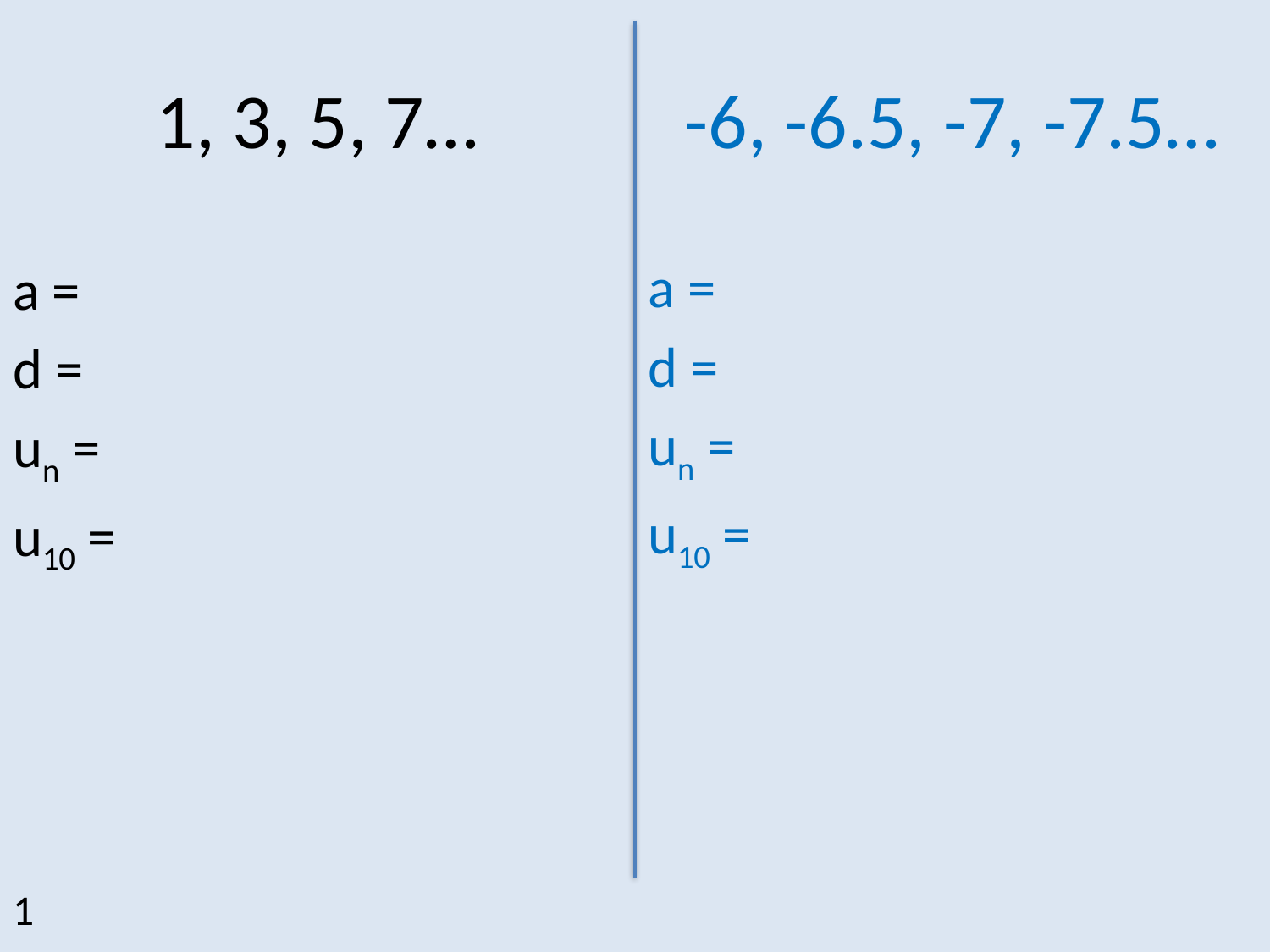

# 1, 3, 5, 7…
-6, -6.5, -7, -7.5…
a =
d =
un =
u10 =
a =
d =
un =
u10 =
1